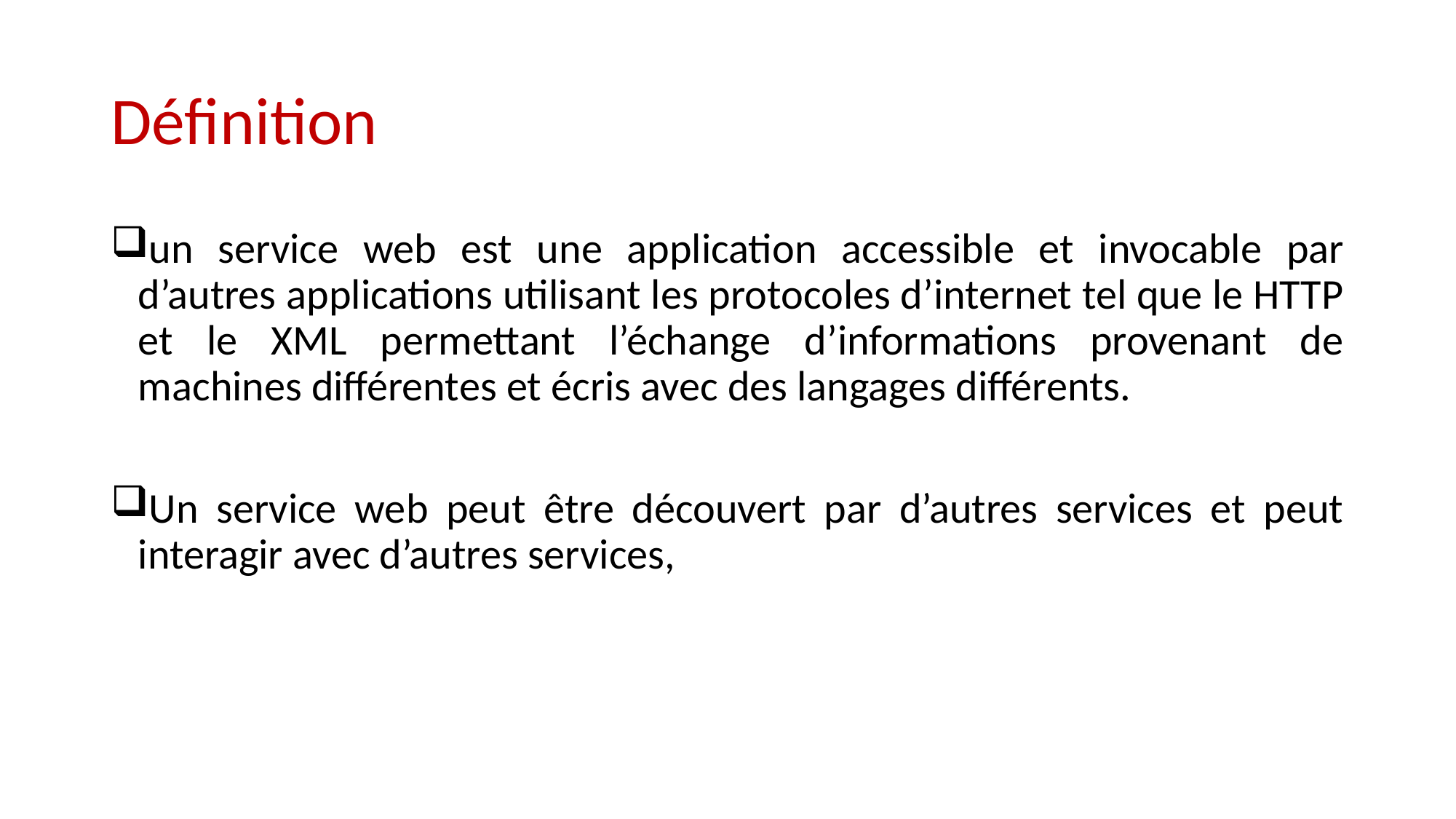

# Définition
un service web est une application accessible et invocable par d’autres applications utilisant les protocoles d’internet tel que le HTTP et le XML permettant l’échange d’informations provenant de machines différentes et écris avec des langages différents.

Un service web peut être découvert par d’autres services et peut interagir avec d’autres services,